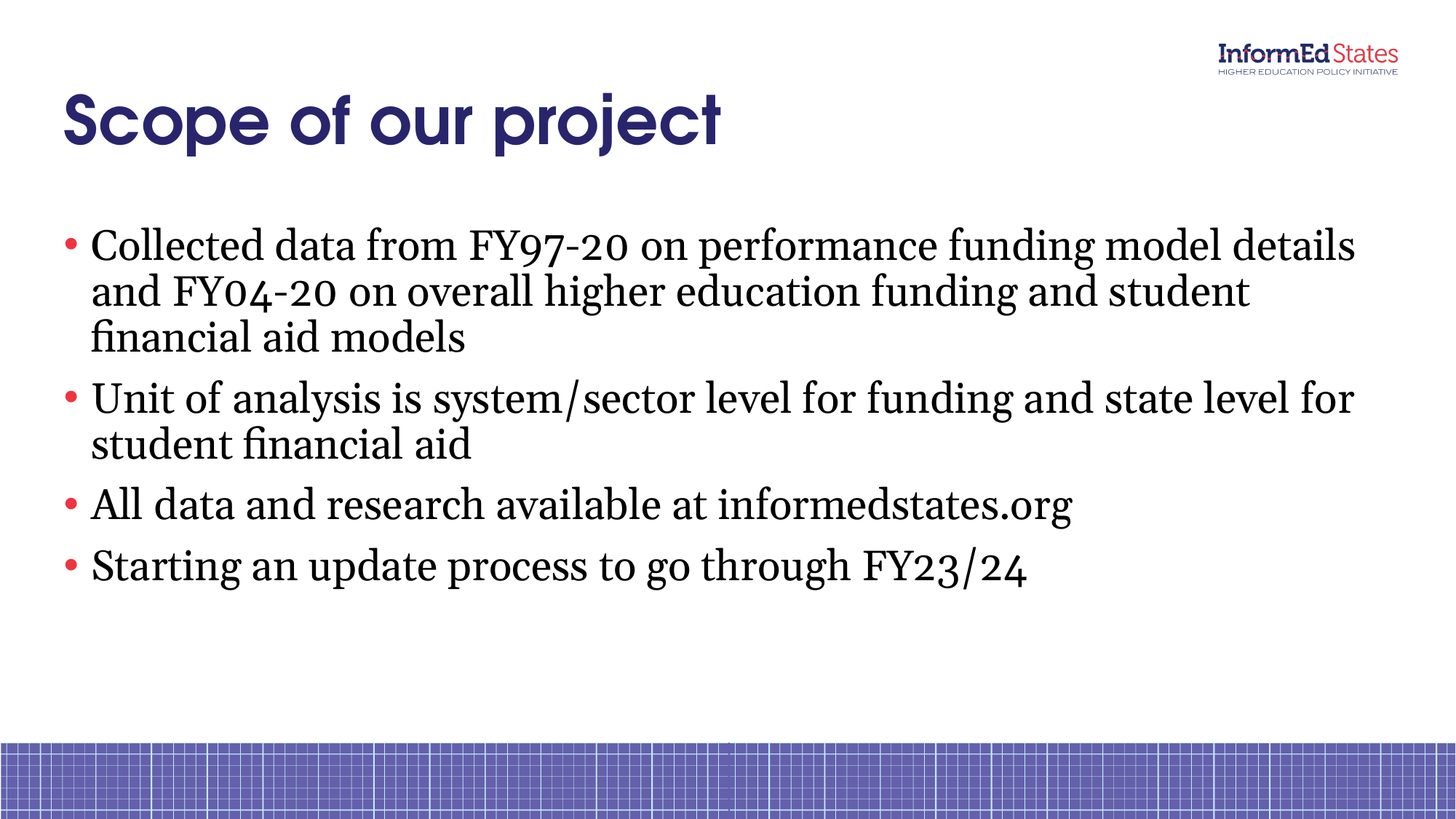

# Scope of our project
Collected data from FY97-20 on performance funding model details and FY04-20 on overall higher education funding and student financial aid models
Unit of analysis is system/sector level for funding and state level for student financial aid
All data and research available at informedstates.org
Starting an update process to go through FY23/24